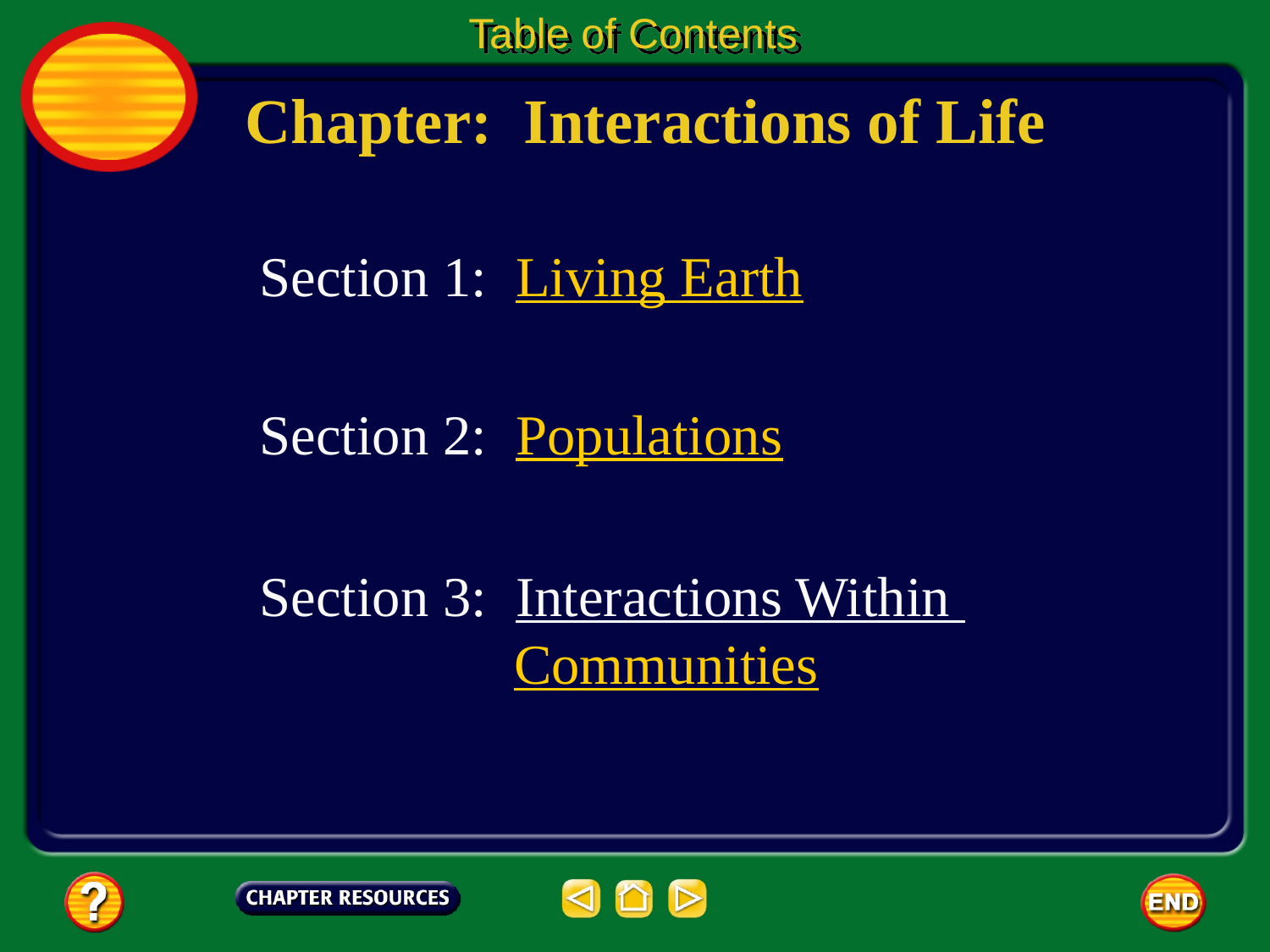

Table of Contents
Chapter:  Interactions of Life
Section 1:  Living Earth
Section 2:  Populations
Section 3:  Interactions Within 		         Communities